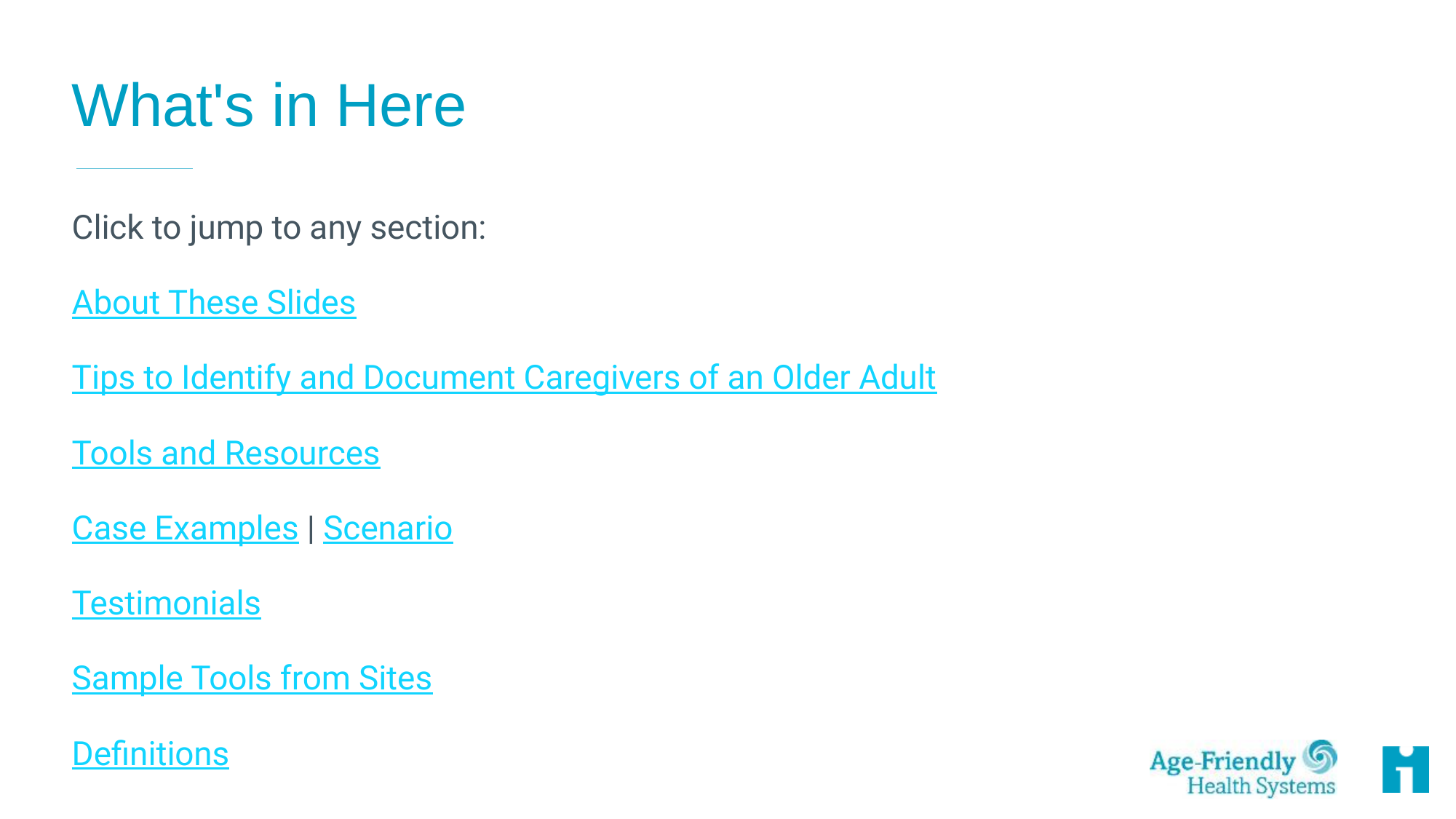

# What's in Here
Click to jump to any section:
About These Slides
Tips to Identify and Document Caregivers of an Older Adult
Tools and Resources
Case Examples | Scenario
Testimonials
Sample Tools from Sites
Definitions